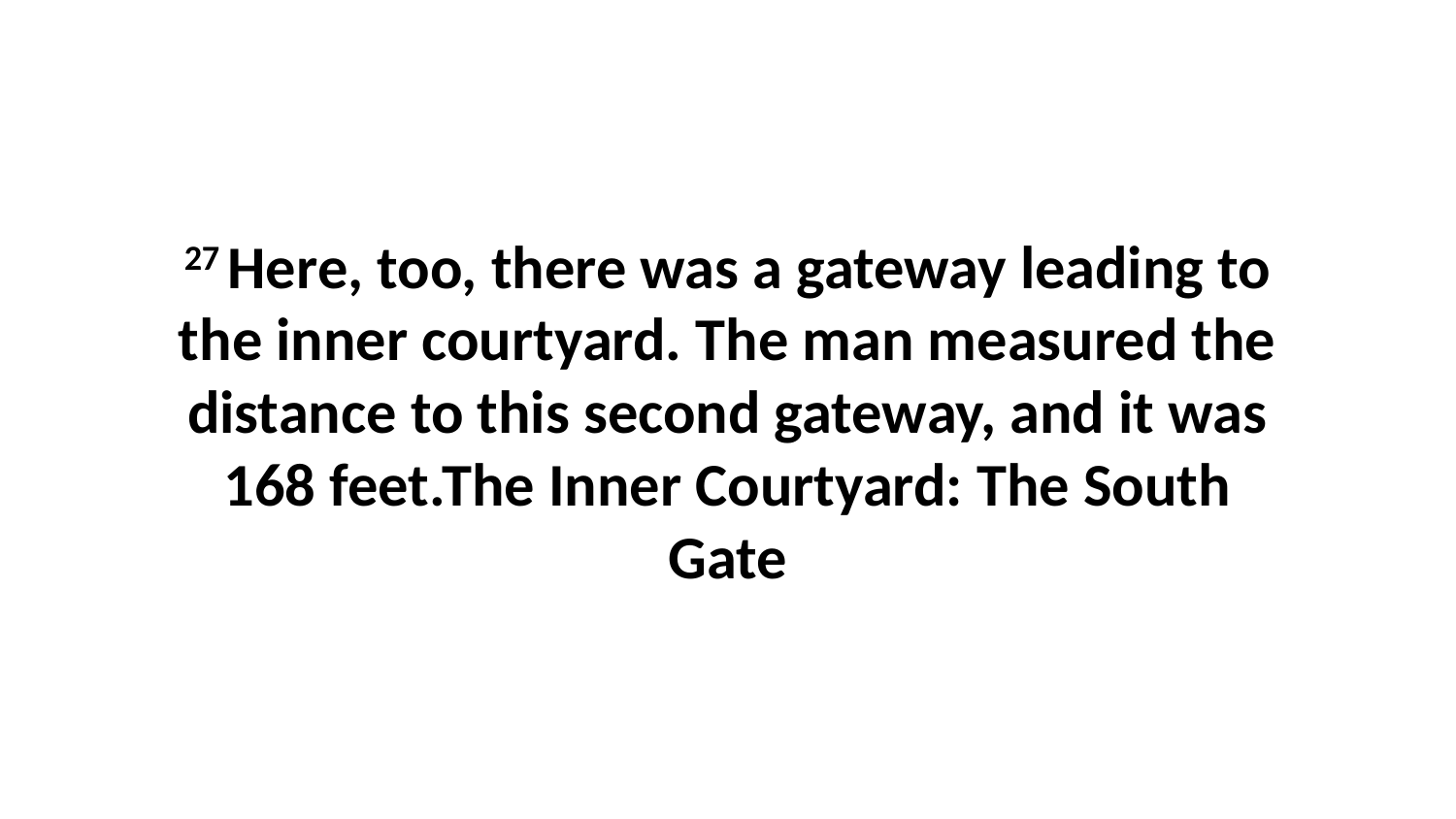

27 Here, too, there was a gateway leading to the inner courtyard. The man measured the distance to this second gateway, and it was 168 feet.The Inner Courtyard: The South Gate